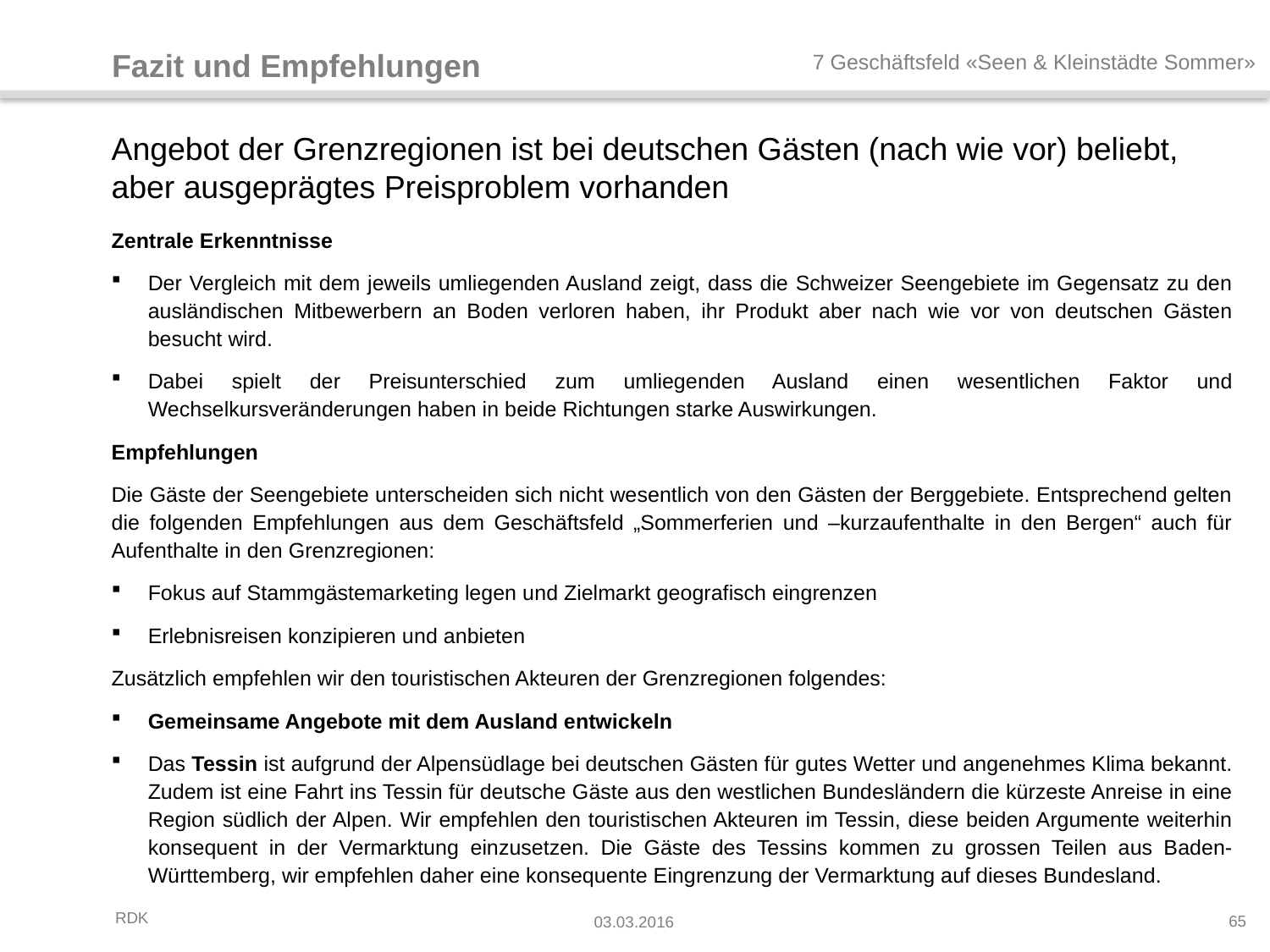

Fazit und Empfehlungen
7 Geschäftsfeld «Seen & Kleinstädte Sommer»

# Angebot der Grenzregionen ist bei deutschen Gästen (nach wie vor) beliebt, aber ausgeprägtes Preisproblem vorhanden
Zentrale Erkenntnisse
Der Vergleich mit dem jeweils umliegenden Ausland zeigt, dass die Schweizer Seengebiete im Gegensatz zu den ausländischen Mitbewerbern an Boden verloren haben, ihr Produkt aber nach wie vor von deutschen Gästen besucht wird.
Dabei spielt der Preisunterschied zum umliegenden Ausland einen wesentlichen Faktor und Wechselkursveränderungen haben in beide Richtungen starke Auswirkungen.
Empfehlungen
Die Gäste der Seengebiete unterscheiden sich nicht wesentlich von den Gästen der Berggebiete. Entsprechend gelten die folgenden Empfehlungen aus dem Geschäftsfeld „Sommerferien und –kurzaufenthalte in den Bergen“ auch für Aufenthalte in den Grenzregionen:
Fokus auf Stammgästemarketing legen und Zielmarkt geografisch eingrenzen
Erlebnisreisen konzipieren und anbieten
Zusätzlich empfehlen wir den touristischen Akteuren der Grenzregionen folgendes:
Gemeinsame Angebote mit dem Ausland entwickeln
Das Tessin ist aufgrund der Alpensüdlage bei deutschen Gästen für gutes Wetter und angenehmes Klima bekannt. Zudem ist eine Fahrt ins Tessin für deutsche Gäste aus den westlichen Bundesländern die kürzeste Anreise in eine Region südlich der Alpen. Wir empfehlen den touristischen Akteuren im Tessin, diese beiden Argumente weiterhin konsequent in der Vermarktung einzusetzen. Die Gäste des Tessins kommen zu grossen Teilen aus Baden-Württemberg, wir empfehlen daher eine konsequente Eingrenzung der Vermarktung auf dieses Bundesland.
65
03.03.2016